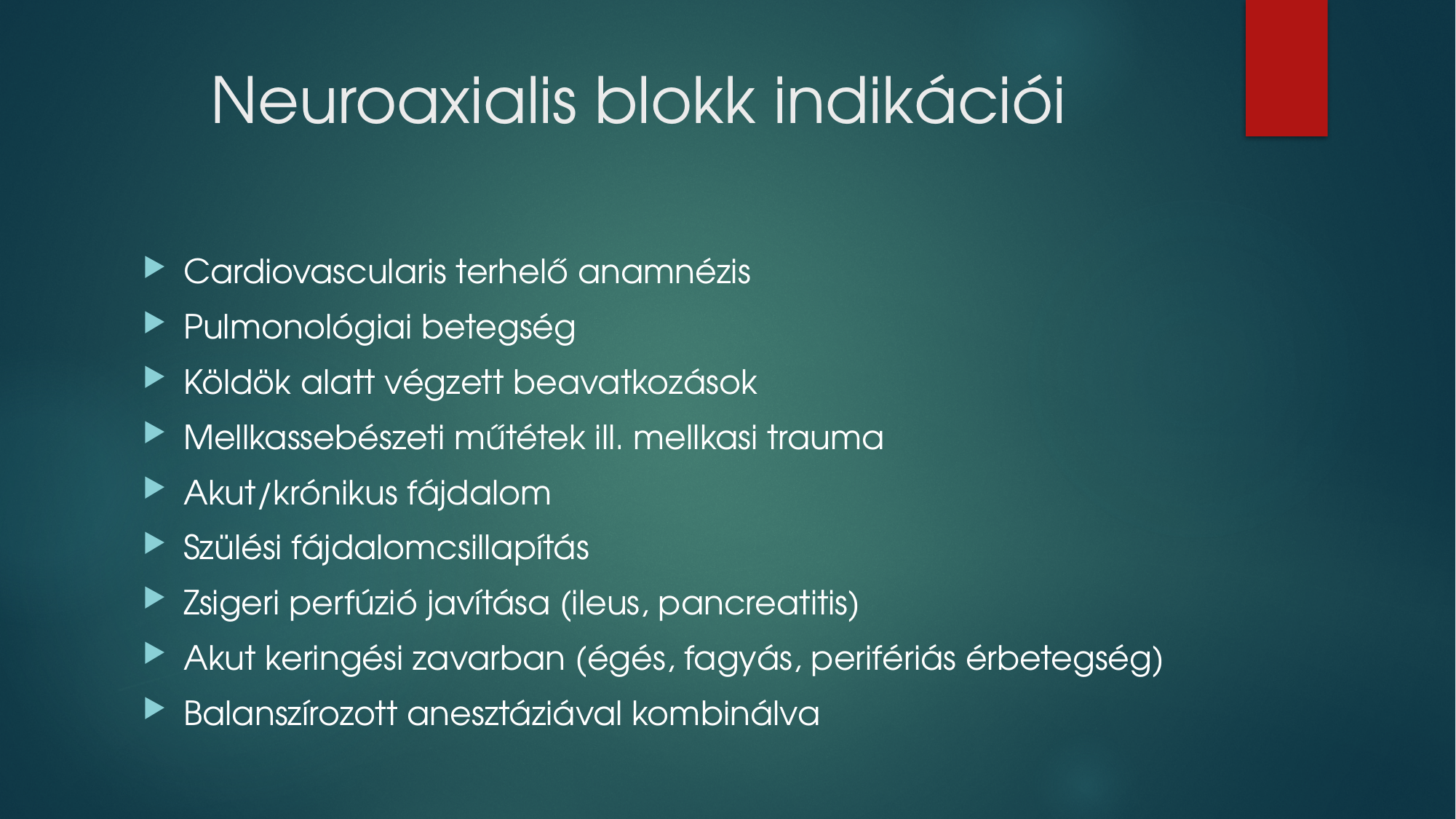

# Neuroaxialis blokk indikációi
Cardiovascularis terhelő anamnézis
Pulmonológiai betegség
Köldök alatt végzett beavatkozások
Mellkassebészeti műtétek ill. mellkasi trauma
Akut/krónikus fájdalom
Szülési fájdalomcsillapítás
Zsigeri perfúzió javítása (ileus, pancreatitis)
Akut keringési zavarban (égés, fagyás, perifériás érbetegség)
Balanszírozott anesztáziával kombinálva